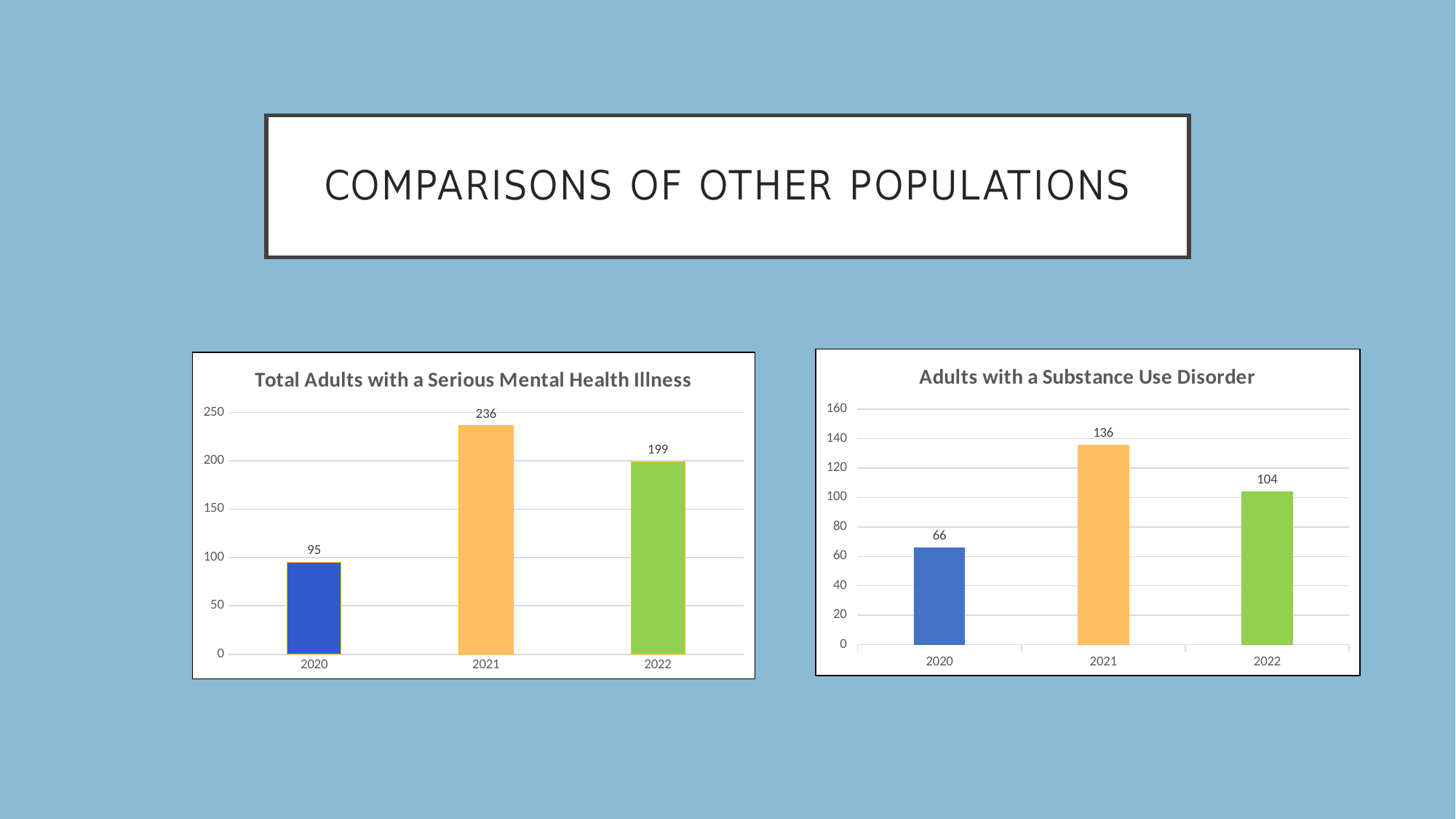

# Comparisons of Other Populations

### Chart: Adults with a Substance Use Disorder

| Category |  |
|---|---|
| 2020 | 66.0 |
| 2021 | 136.0 |
| 2022 | 104.0 |

### Chart: Total Adults with a Serious Mental Health Illness

| Category |  |
|---|---|
| 2020 | 95.0 |
| 2021 | 236.0 |
| 2022 | 199.0 |